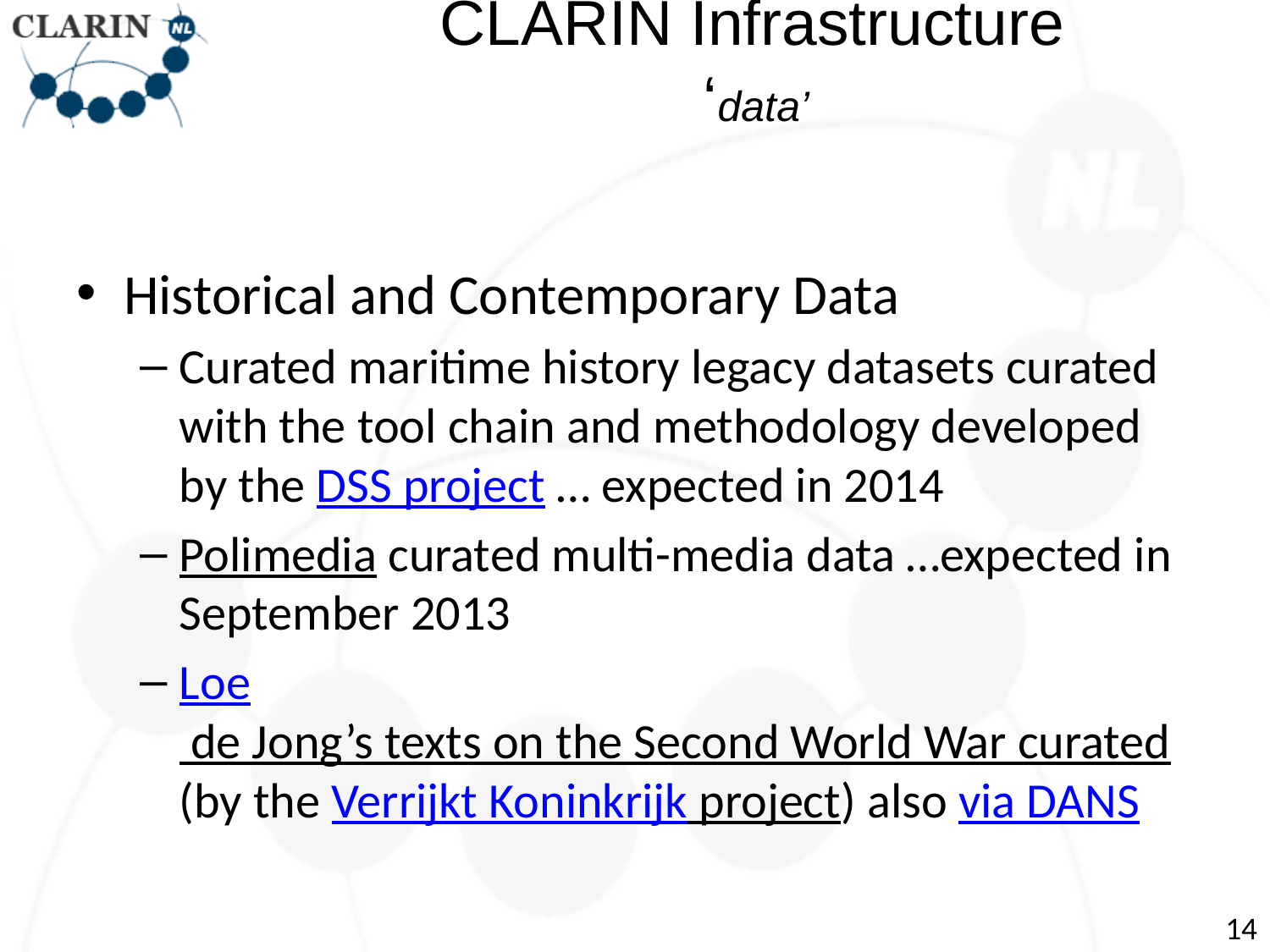

# CLARIN Infrastructure ‘data’
Historical and Contemporary Data
Curated maritime history legacy datasets curated with the tool chain and methodology developed by the DSS project … expected in 2014
Polimedia curated multi-media data …expected in September 2013
Loe de Jong’s texts on the Second World War curated  (by the Verrijkt Koninkrijk project) also via DANS
14